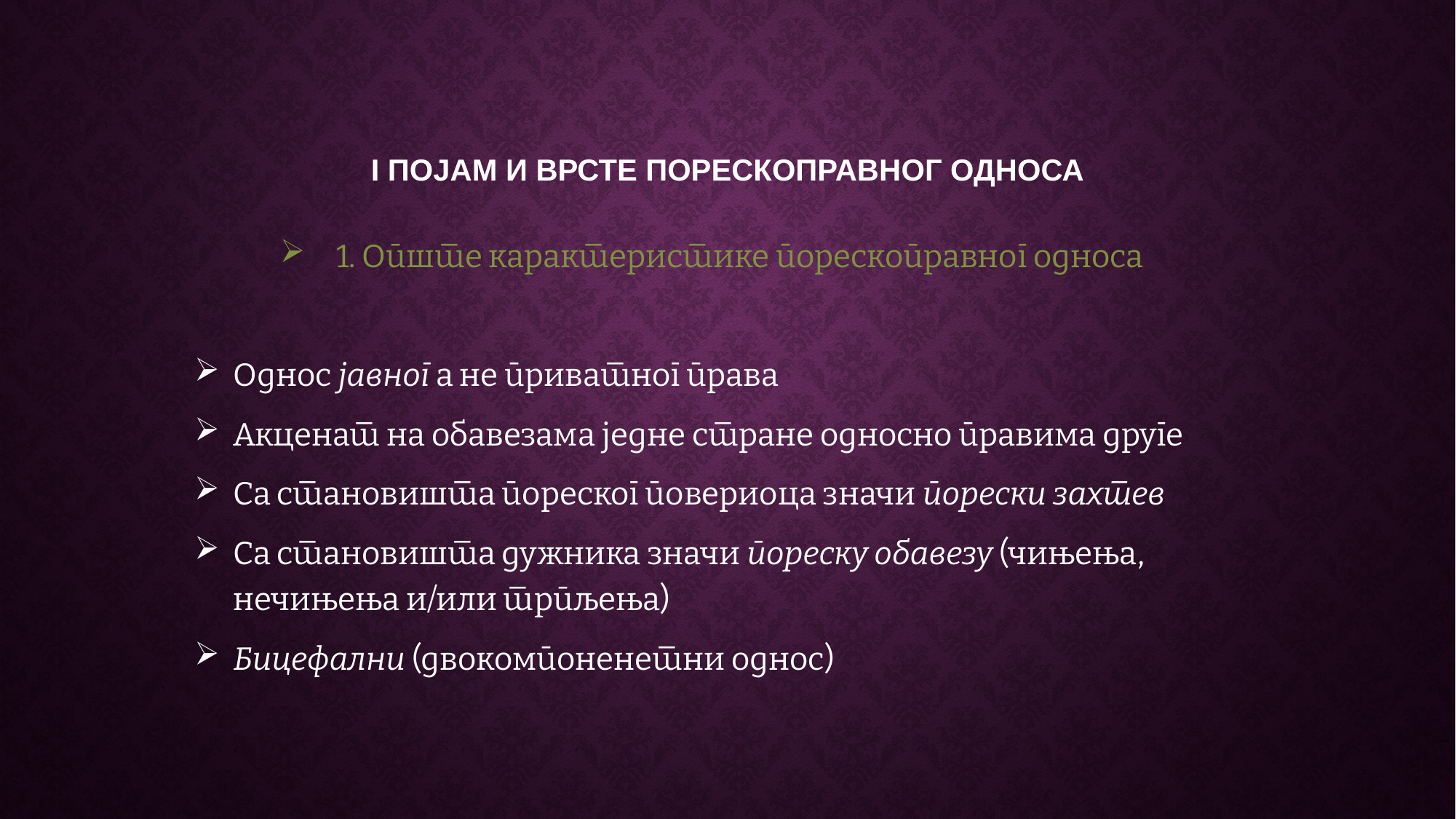

# I појам и врсте порескоправног односа
1. Опште карактеристике порескоправног односа

Однос јавног а не приватног права
Акценат на обавезама једне стране односно правима друге
Са становишта пореског повериоца значи порески захтев
Са становишта дужника значи пореску обавезу (чињења, нечињења и/или трпљења)
Бицефални (двокомпоненетни однос)